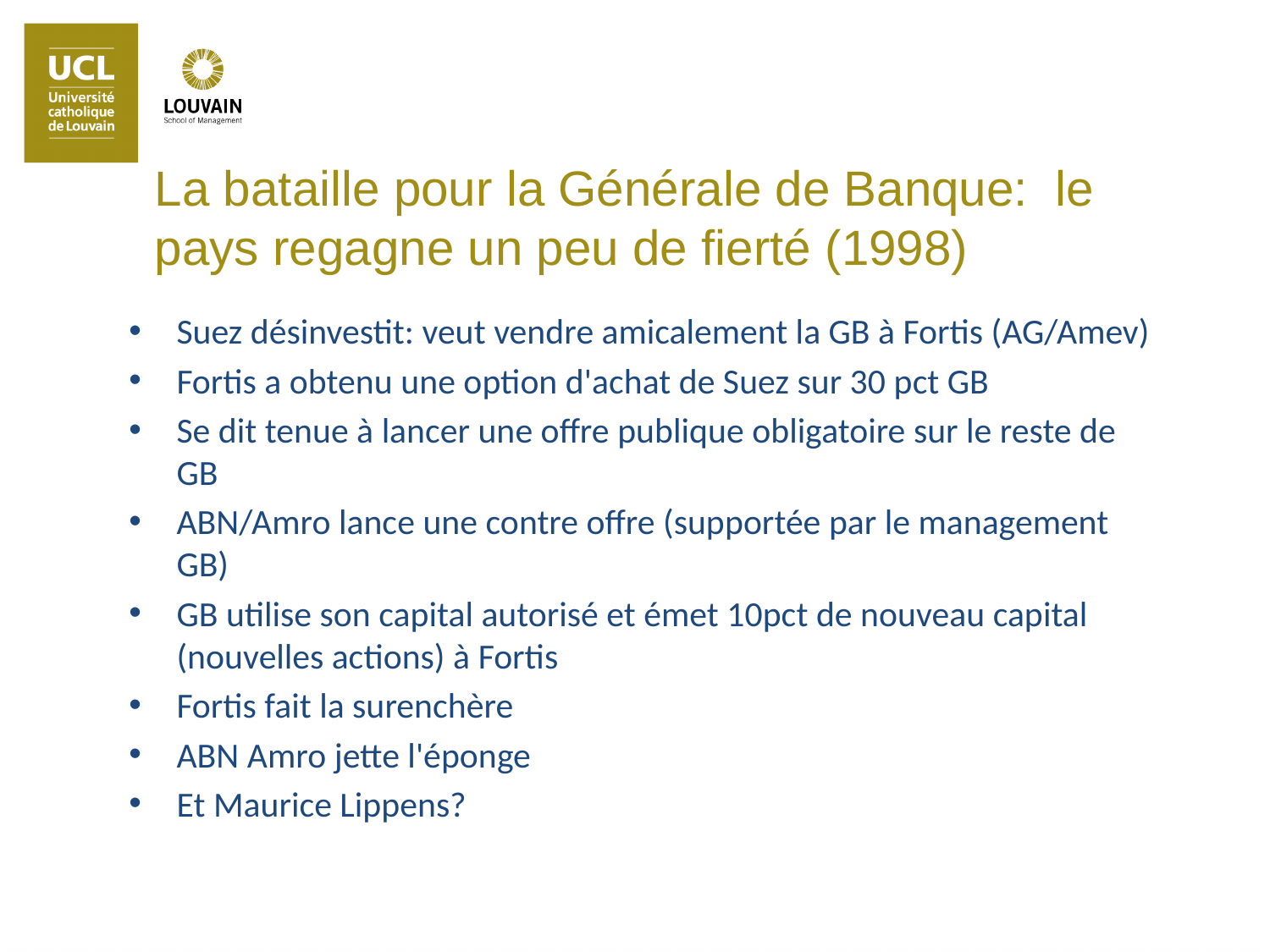

La bataille pour la Générale de Banque:  le pays regagne un peu de fierté (1998)

Suez désinvestit: veut vendre amicalement la GB à Fortis (AG/Amev)
Fortis a obtenu une option d'achat de Suez sur 30 pct GB
Se dit tenue à lancer une offre publique obligatoire sur le reste de GB
ABN/Amro lance une contre offre (supportée par le management GB)
GB utilise son capital autorisé et émet 10pct de nouveau capital (nouvelles actions) à Fortis
Fortis fait la surenchère
ABN Amro jette l'éponge
Et Maurice Lippens?